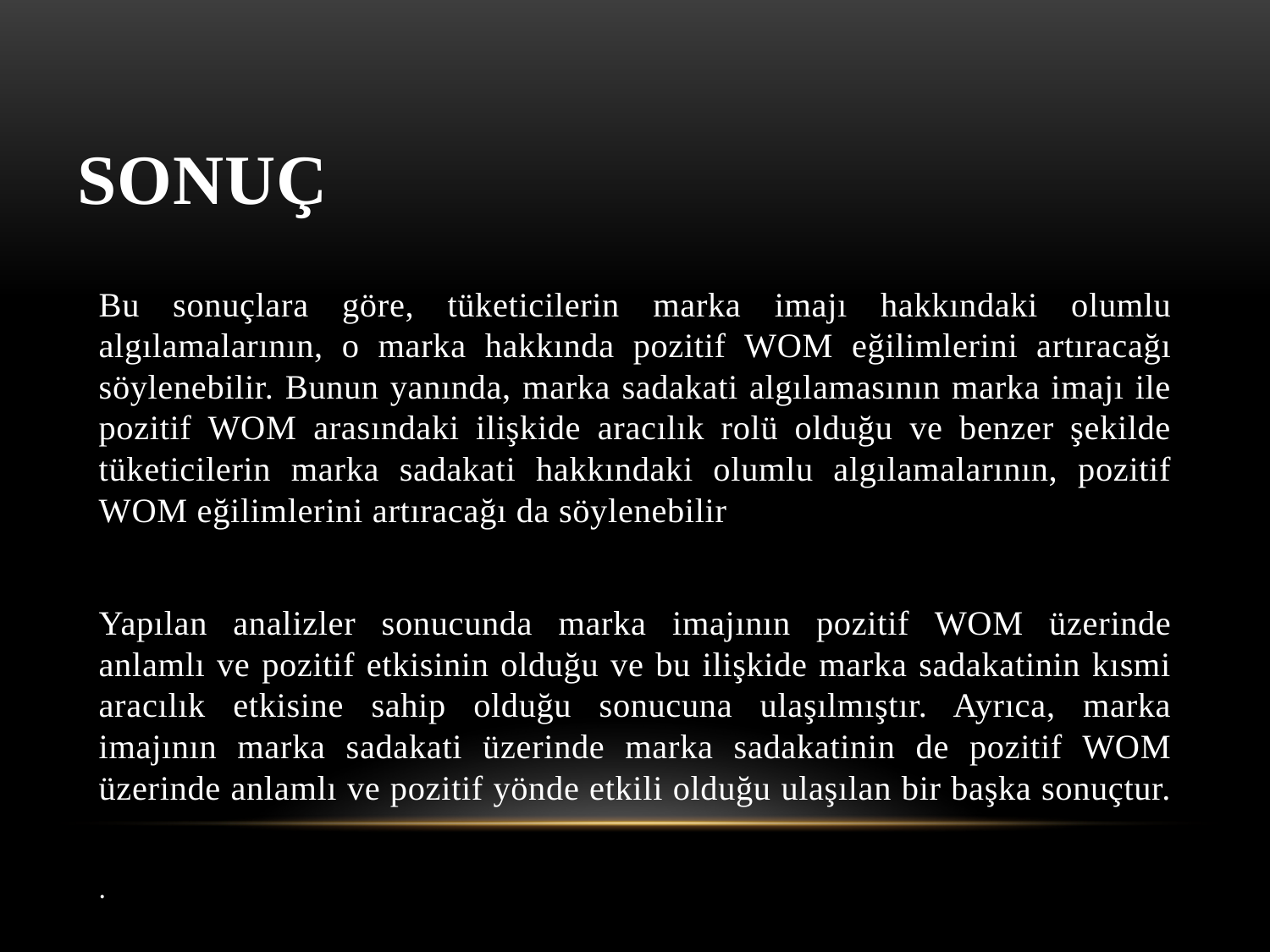

# SONUÇ
Bu sonuçlara göre, tüketicilerin marka imajı hakkındaki olumlu algılamalarının, o marka hakkında pozitif WOM eğilimlerini artıracağı söylenebilir. Bunun yanında, marka sadakati algılamasının marka imajı ile pozitif WOM arasındaki ilişkide aracılık rolü olduğu ve benzer şekilde tüketicilerin marka sadakati hakkındaki olumlu algılamalarının, pozitif WOM eğilimlerini artıracağı da söylenebilir

Yapılan analizler sonucunda marka imajının pozitif WOM üzerinde anlamlı ve pozitif etkisinin olduğu ve bu ilişkide marka sadakatinin kısmi aracılık etkisine sahip olduğu sonucuna ulaşılmıştır. Ayrıca, marka imajının marka sadakati üzerinde marka sadakatinin de pozitif WOM üzerinde anlamlı ve pozitif yönde etkili olduğu ulaşılan bir başka sonuçtur.

.